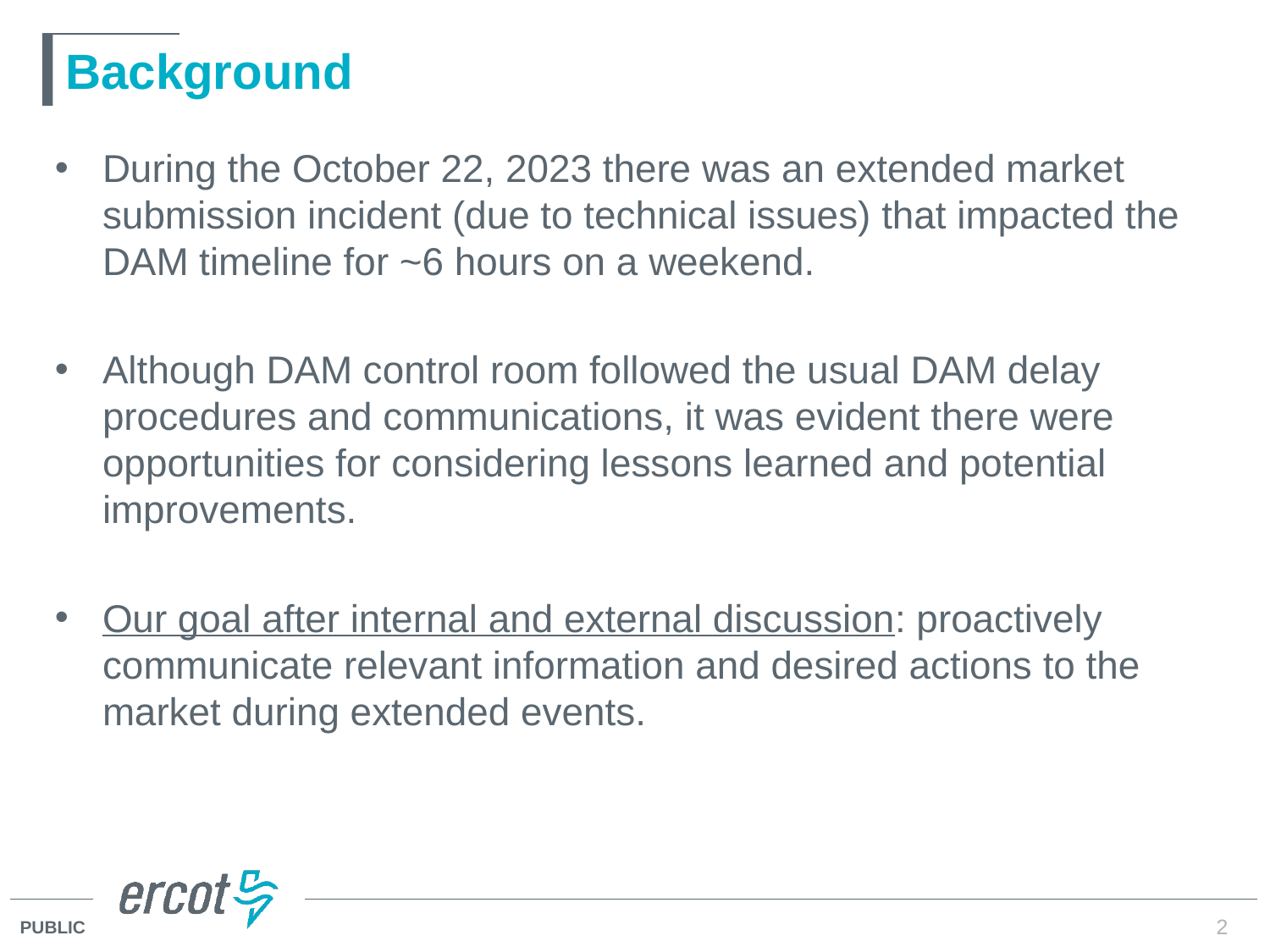

# Background
During the October 22, 2023 there was an extended market submission incident (due to technical issues) that impacted the DAM timeline for ~6 hours on a weekend.

Although DAM control room followed the usual DAM delay procedures and communications, it was evident there were opportunities for considering lessons learned and potential improvements.

Our goal after internal and external discussion: proactively communicate relevant information and desired actions to the market during extended events.

2